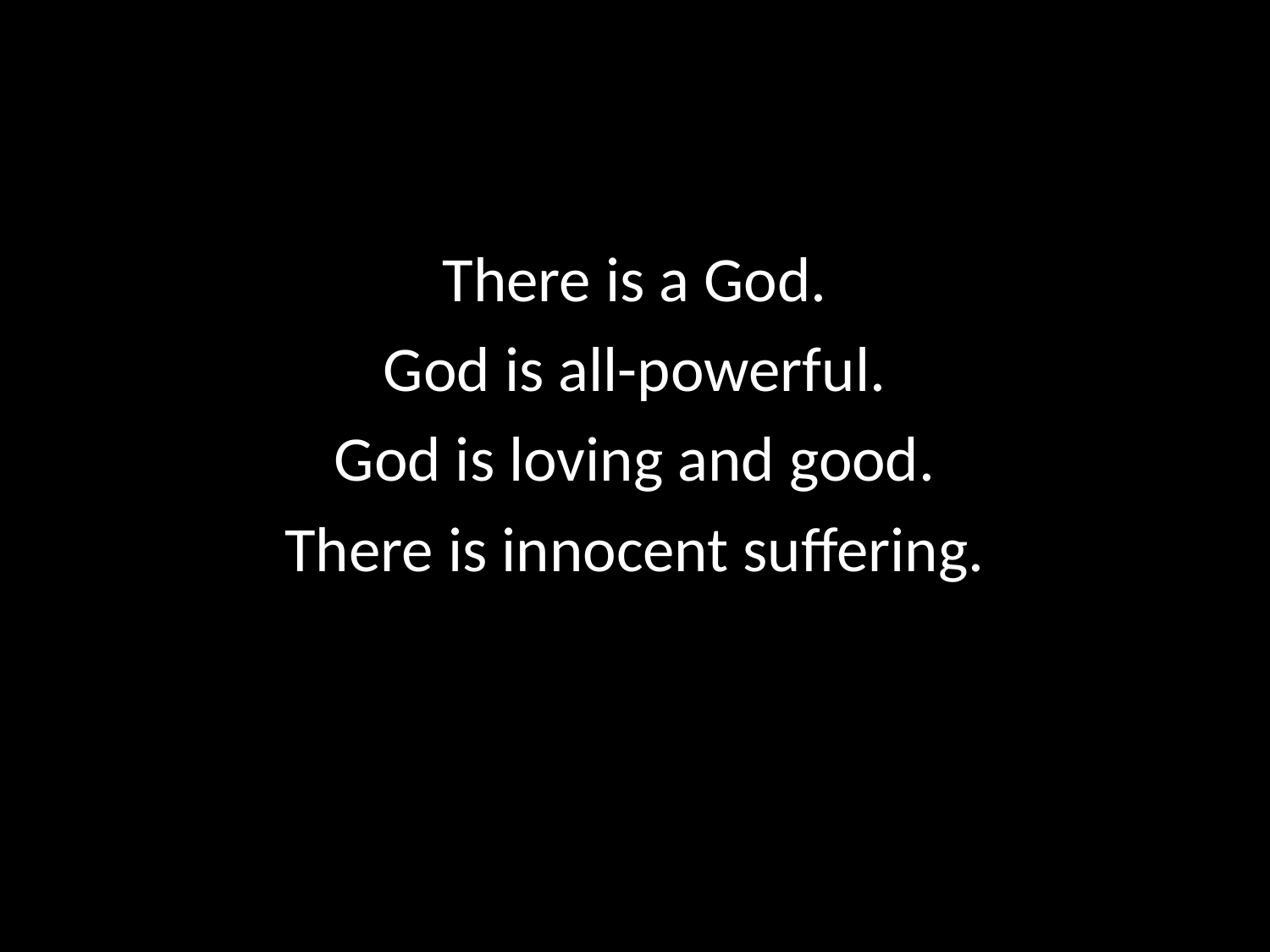

There is a God.
God is all-powerful.
God is loving and good.
There is innocent suffering.